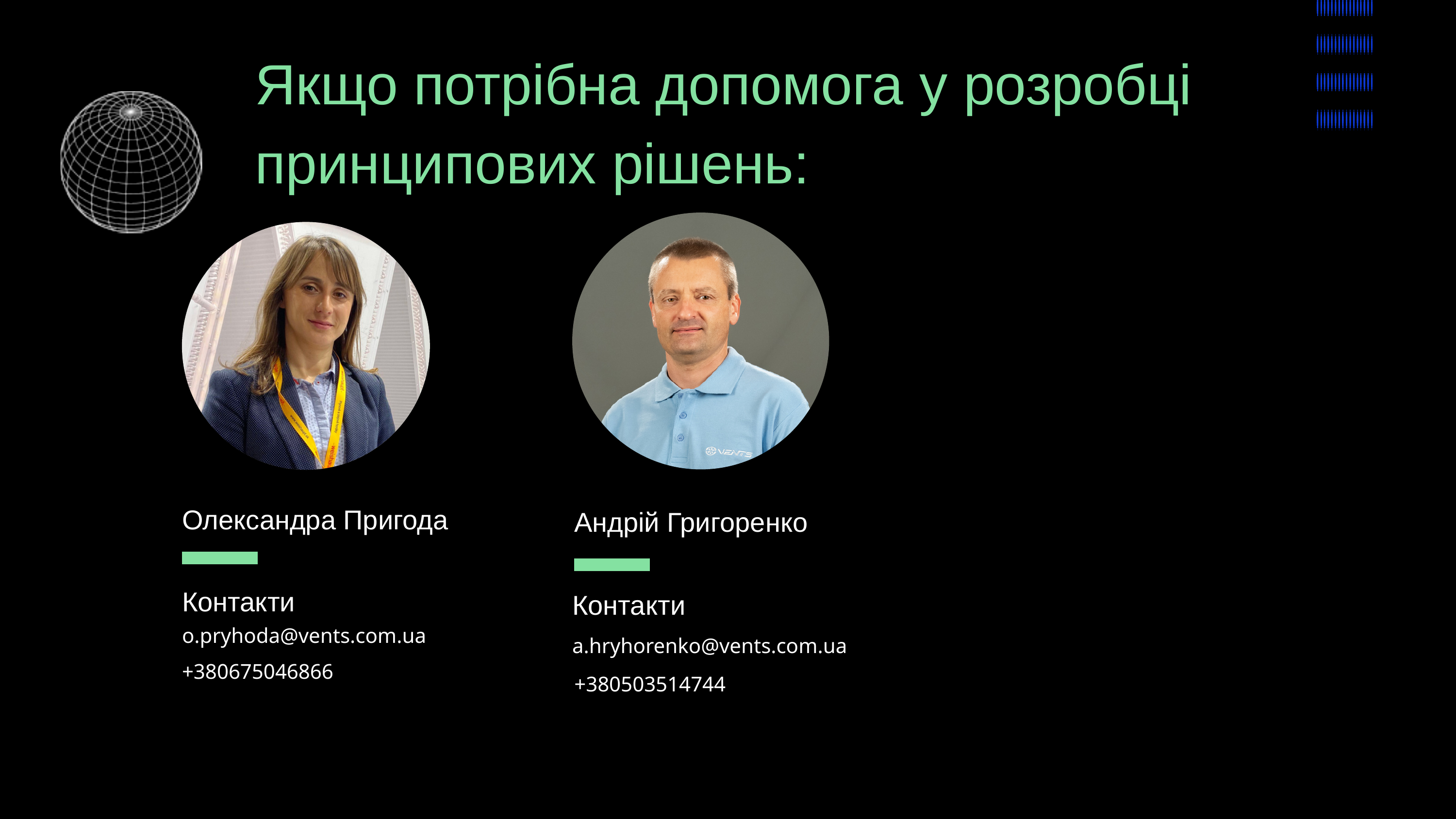

Якщо потрібна допомога у розробці принципових рішень:

Олександра Пригода
Андрій Григоренко

Контакти
a.hryhorenko@vents.com.ua
+380503514744

Контакти
o.pryhoda@vents.com.ua
+380675046866